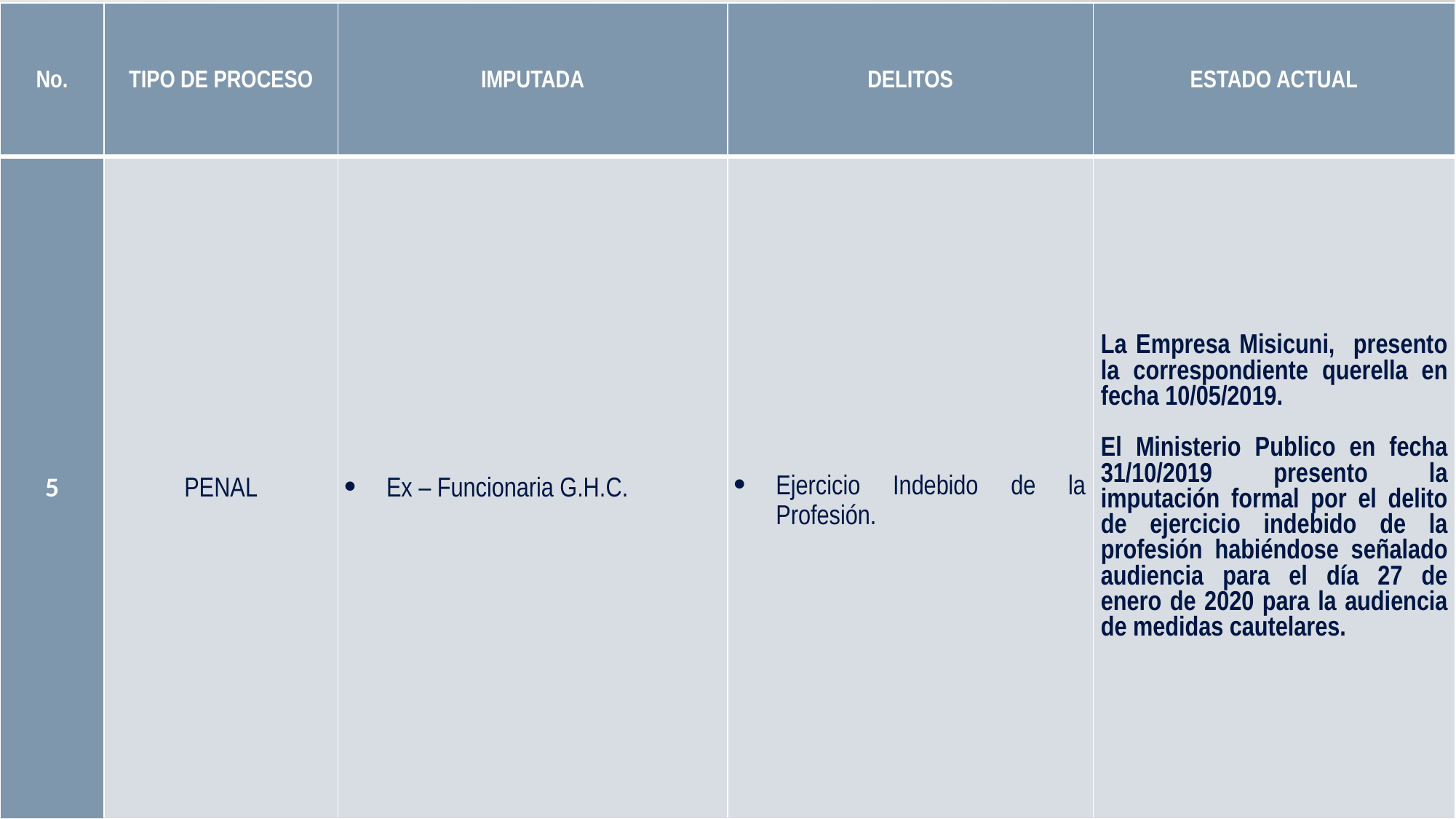

| No. | TIPO DE PROCESO | IMPUTADA | DELITOS | ESTADO ACTUAL |
| --- | --- | --- | --- | --- |
| 5 | PENAL | Ex – Funcionaria G.H.C. | Ejercicio Indebido de la Profesión. | La Empresa Misicuni, presento la correspondiente querella en fecha 10/05/2019. El Ministerio Publico en fecha 31/10/2019 presento la imputación formal por el delito de ejercicio indebido de la profesión habiéndose señalado audiencia para el día 27 de enero de 2020 para la audiencia de medidas cautelares. |